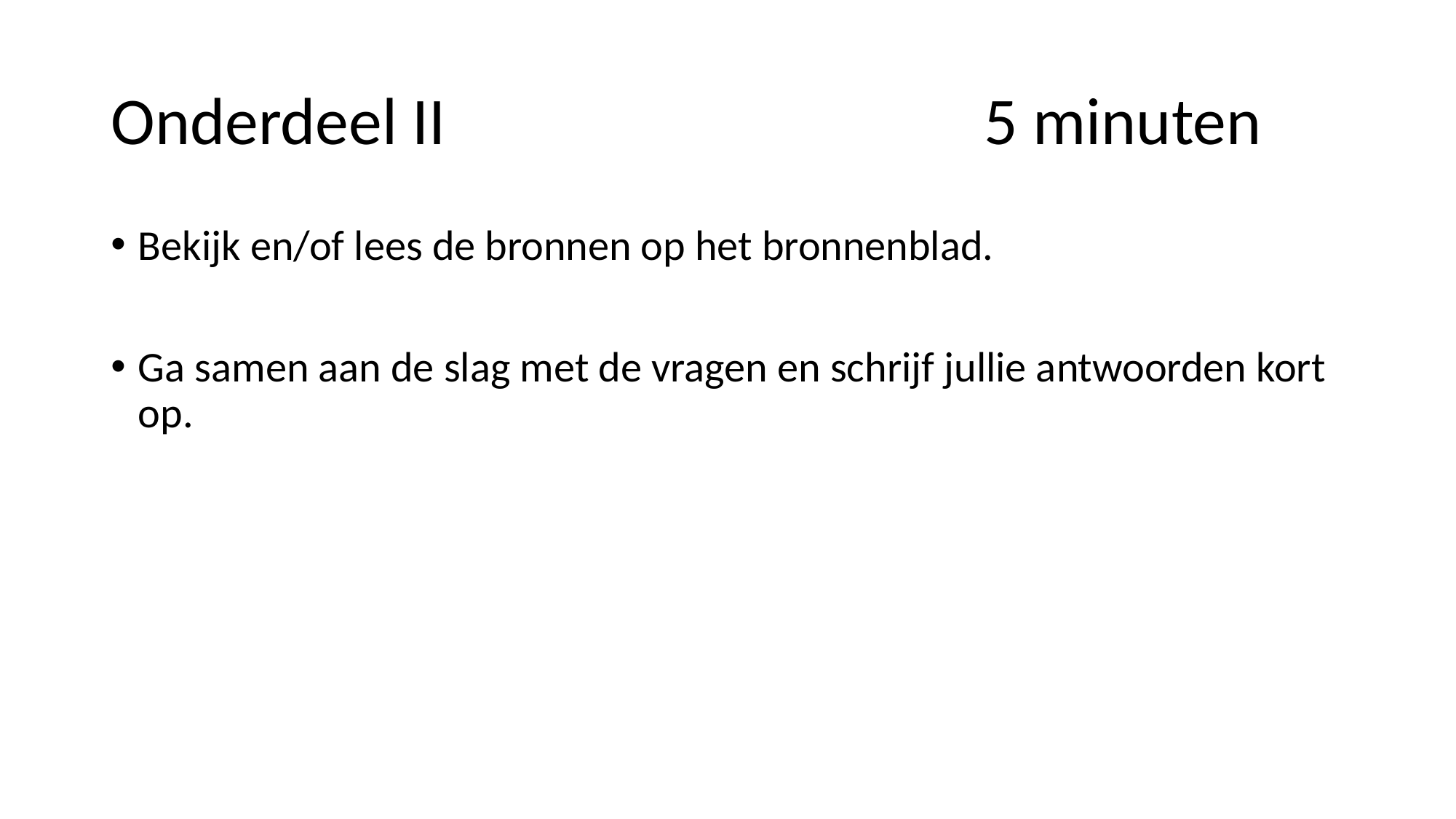

# Onderdeel II					5 minuten
Bekijk en/of lees de bronnen op het bronnenblad.

Ga samen aan de slag met de vragen en schrijf jullie antwoorden kort op.